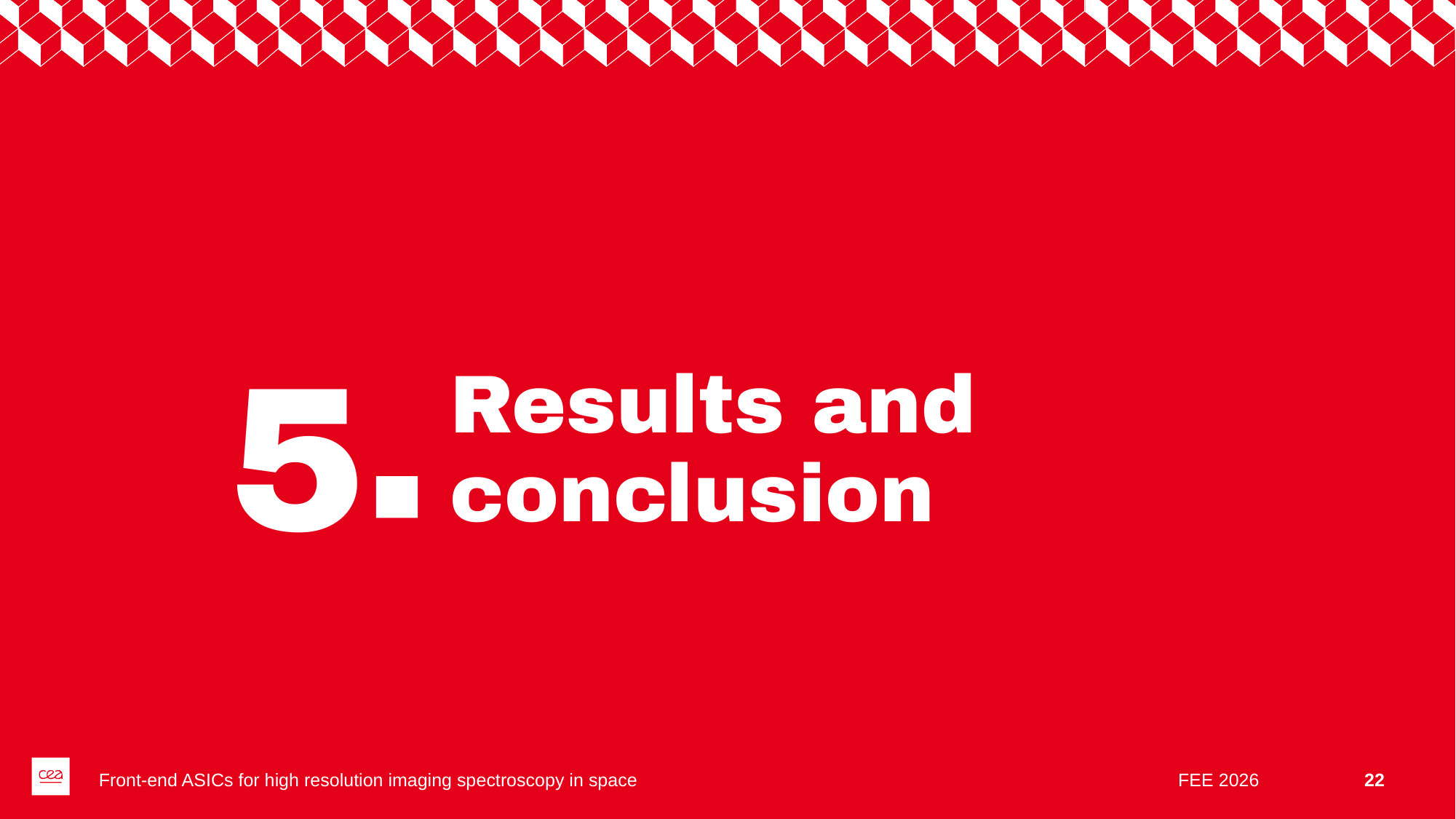

5
# Results and conclusion

Front-end ASICs for high resolution imaging spectroscopy in space
FEE 2026
22